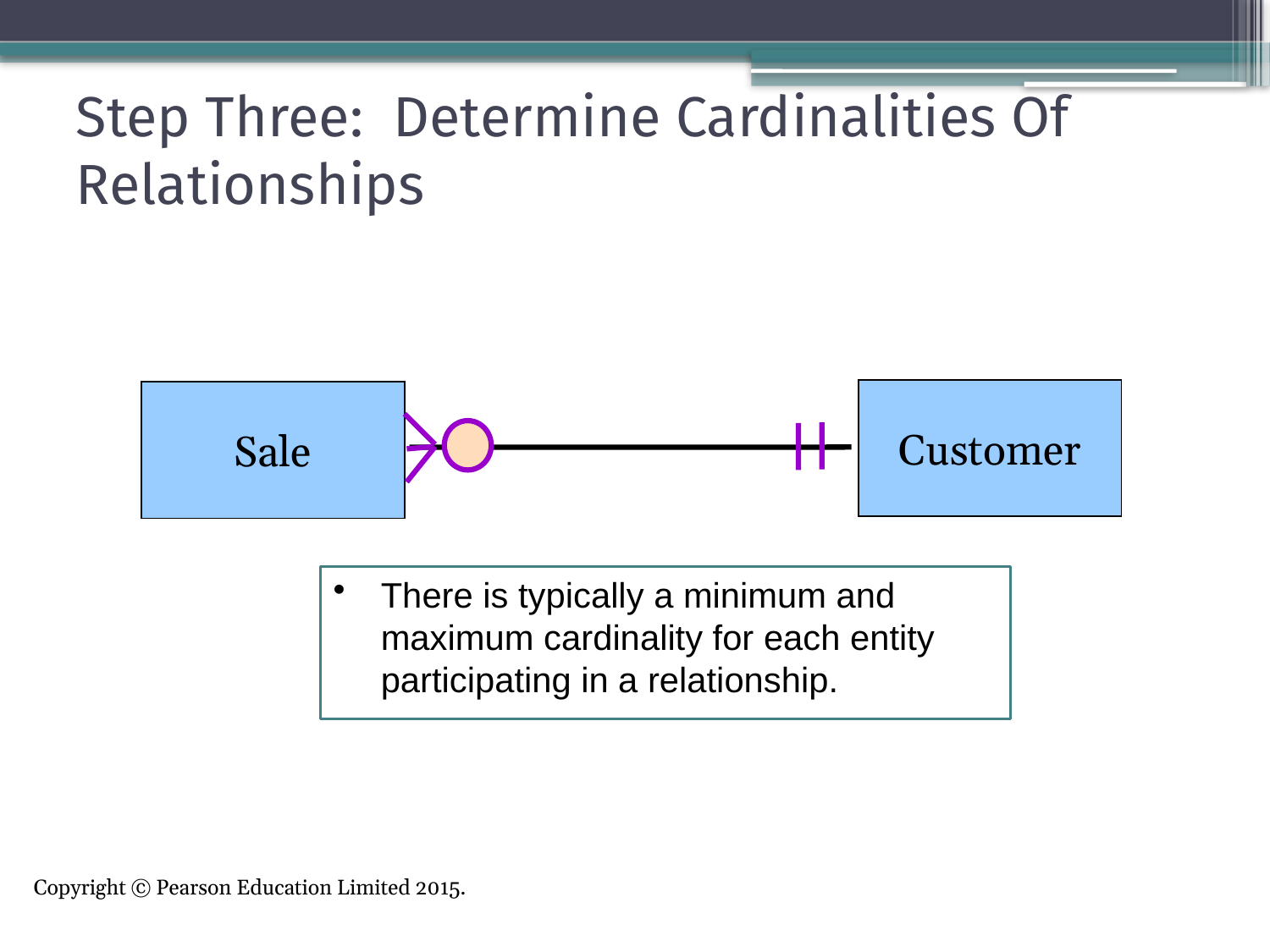

# Step Three:  Determine Cardinalities Of Relationships
Customer
Sale

There is typically a minimum and maximum cardinality for each entity participating in a relationship.